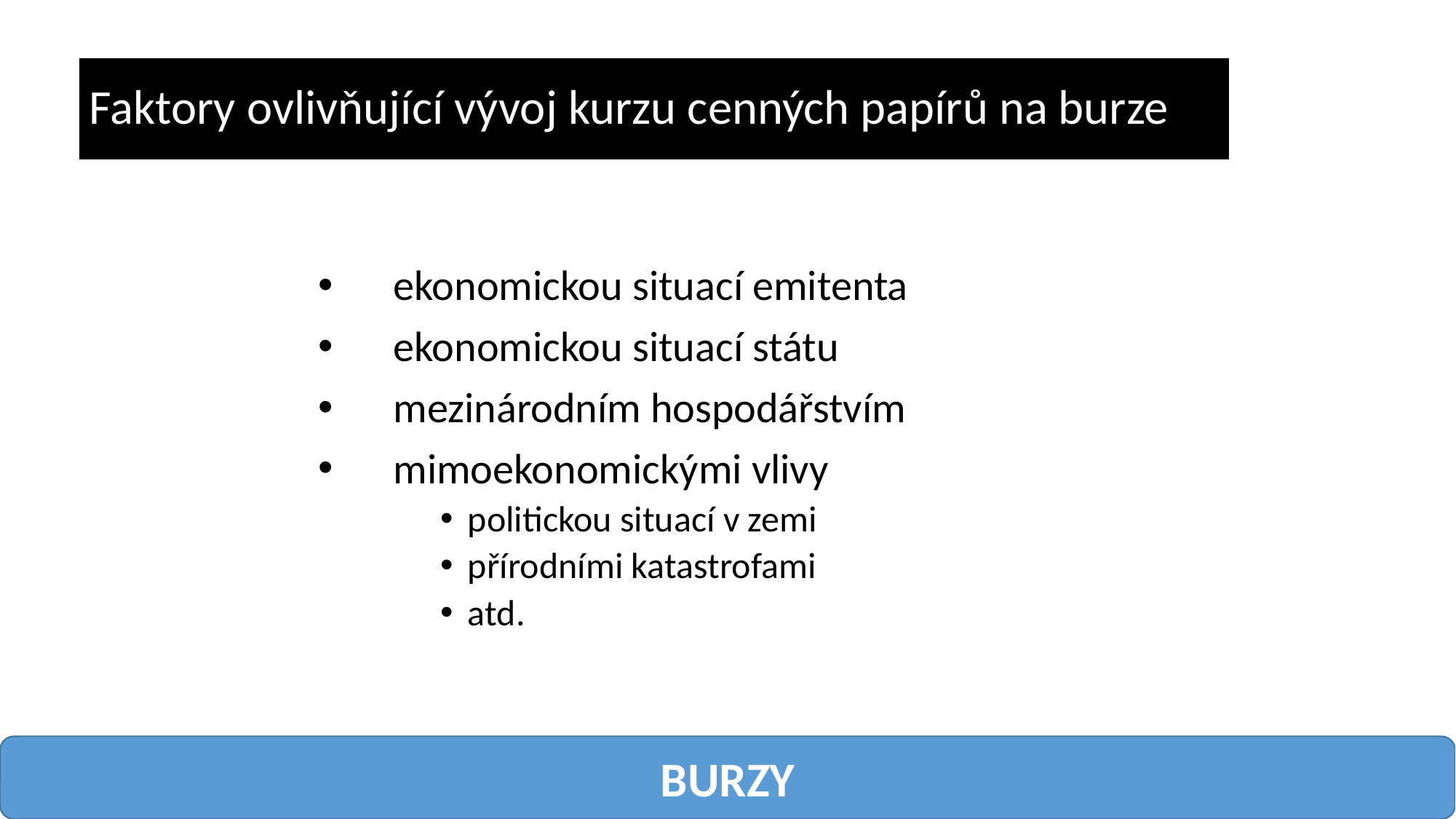

# Faktory ovlivňující vývoj kurzu cenných papírů na burze
ekonomickou situací emitenta
ekonomickou situací státu
mezinárodním hospodářstvím
mimoekonomickými vlivy
politickou situací v zemi
přírodními katastrofami
atd.

BURZY